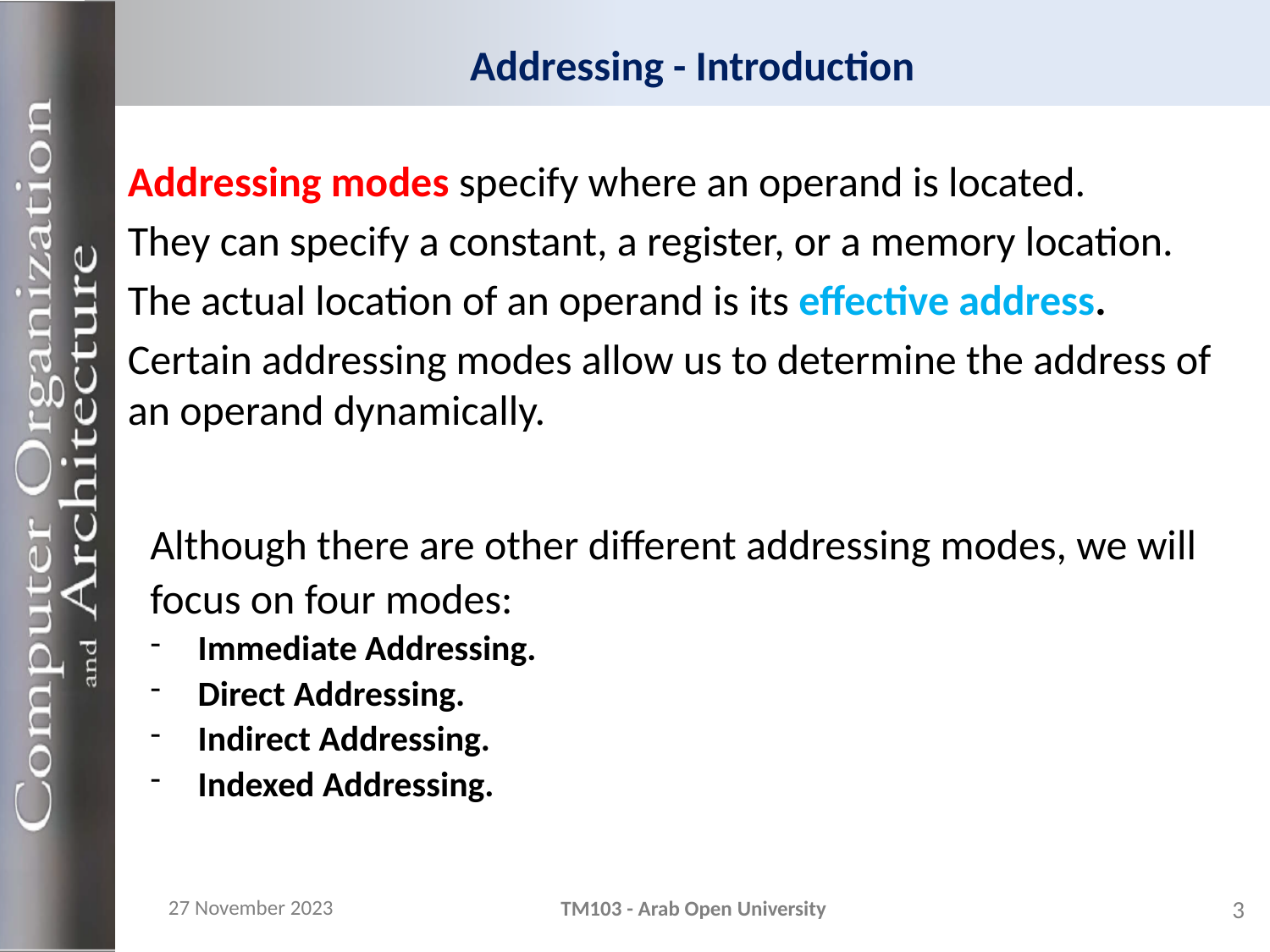

# Addressing - Introduction
Addressing modes specify where an operand is located.
They can specify a constant, a register, or a memory location.
The actual location of an operand is its effective address.
Certain addressing modes allow us to determine the address of an operand dynamically.

Although there are other different addressing modes, we will focus on four modes:
Immediate Addressing.
Direct Addressing.
Indirect Addressing.
Indexed Addressing.
27 November 2023
TM103 - Arab Open University
3